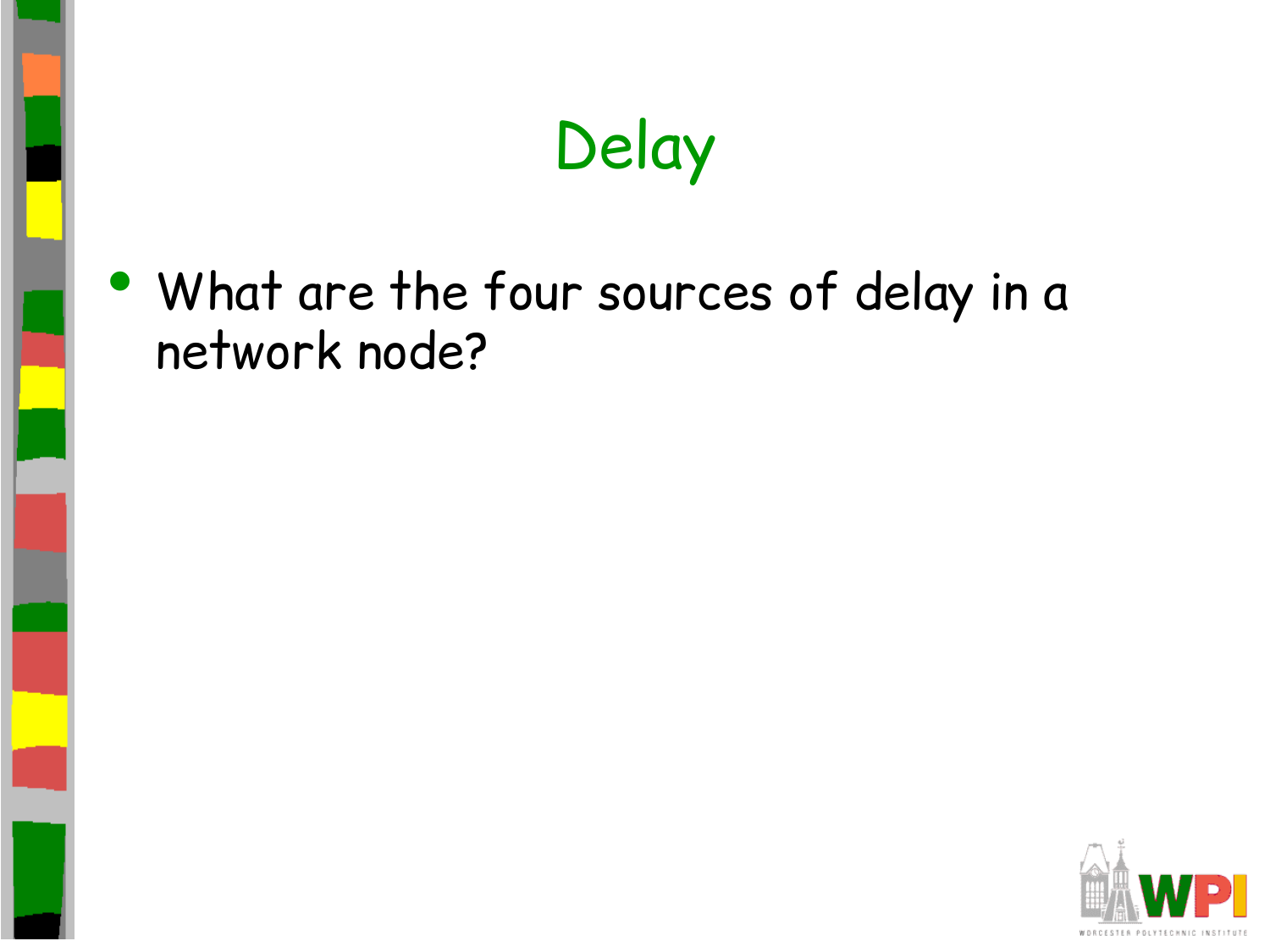

# Delay
What are the four sources of delay in a network node?